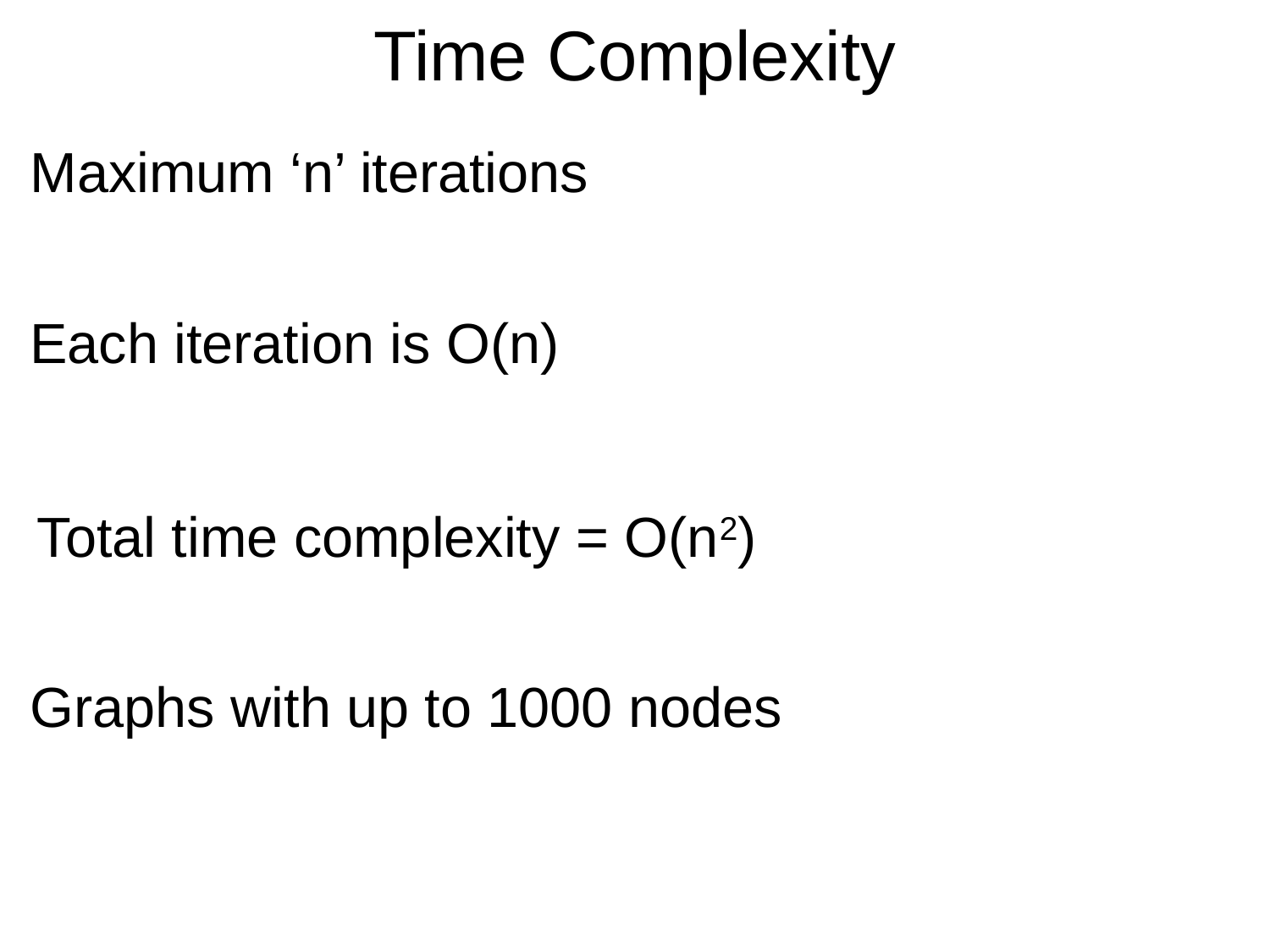

# Time Complexity
Maximum ‘n’ iterations
Each iteration is O(n)
Total time complexity = O(n2)
Graphs with up to 1000 nodes